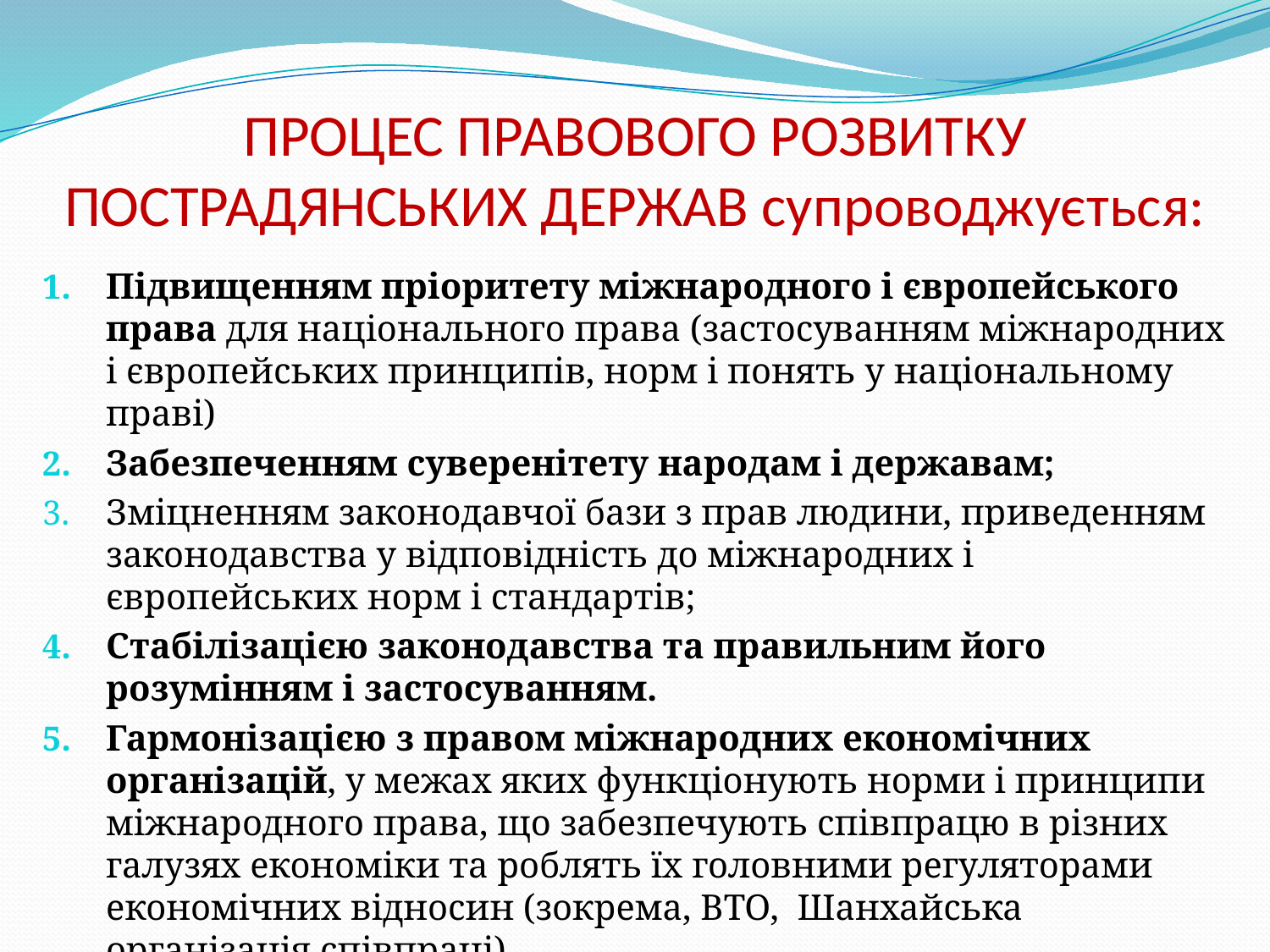

# ПРОЦЕС ПРАВОВОГО РОЗВИТКУ ПОСТРАДЯНСЬКИХ ДЕРЖАВ супроводжується:
Підвищенням пріоритету міжнародного і європейського права для національного права (застосуванням міжнародних і європейських принципів, норм і понять у національному праві)
Забезпеченням суверенітету народам і державам;
Зміцненням законодавчої бази з прав людини, приведенням законодавства у відповідність до міжнародних і європейських норм і стандартів;
Стабілізацією законодавства та правильним його розумінням і застосуванням.
Гармонізацією з правом міжнародних економічних організацій, у межах яких функціонують норми і принципи міжнародного права, що забезпечують співпрацю в різних галузях економіки та роблять їх головними регуляторами економічних відносин (зокрема, ВТО,  Шанхайська організація співпраці).